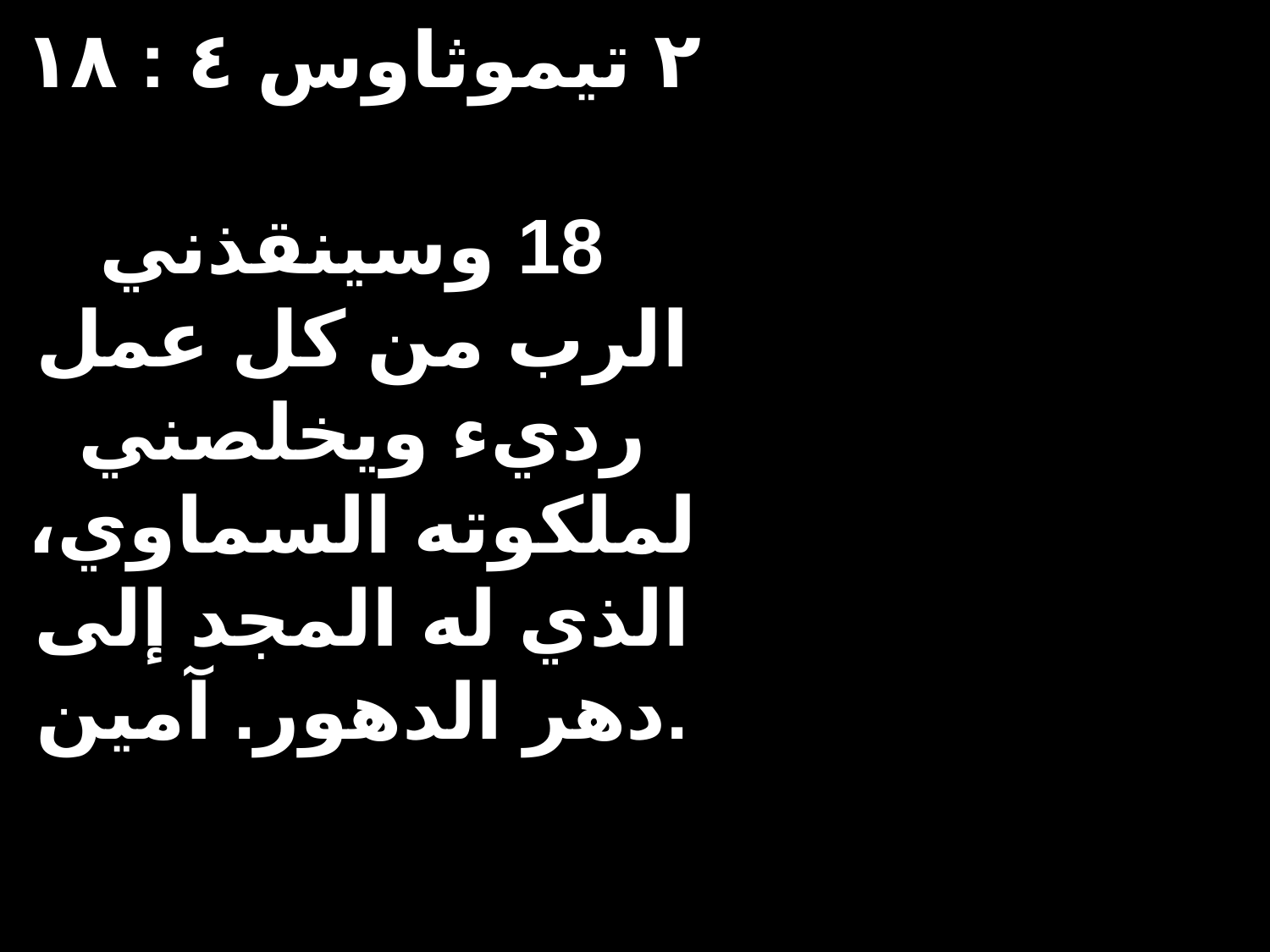

# ٢ تيموثاوس ٤ : ١٨ 18 وسينقذني الرب من كل عمل رديء ويخلصني لملكوته السماوي، الذي له المجد إلى دهر الدهور. آمين.